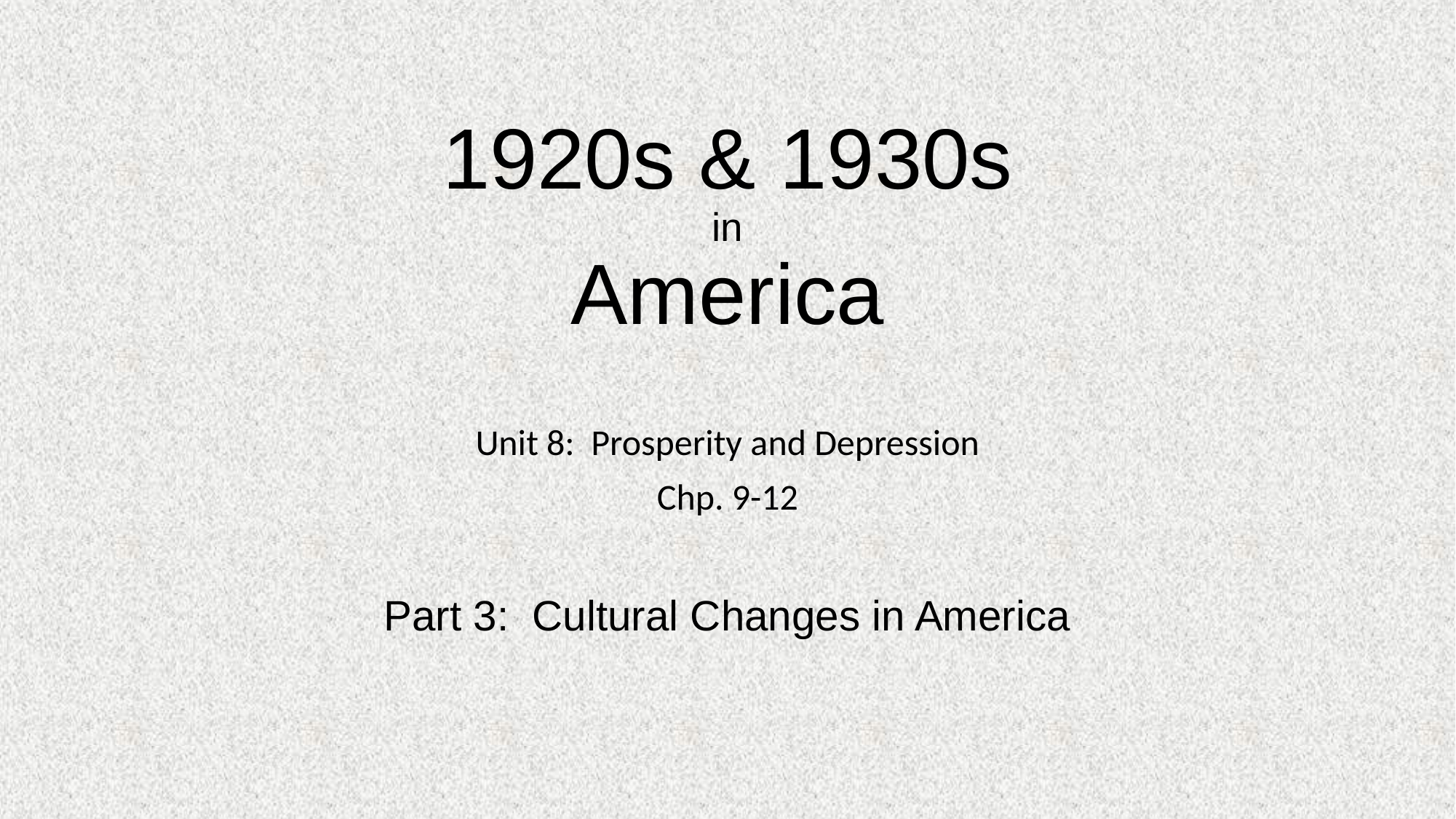

# 1920s & 1930s in America
Unit 8:  Prosperity and Depression
Chp. 9-12

Part 3:  Cultural Changes in America